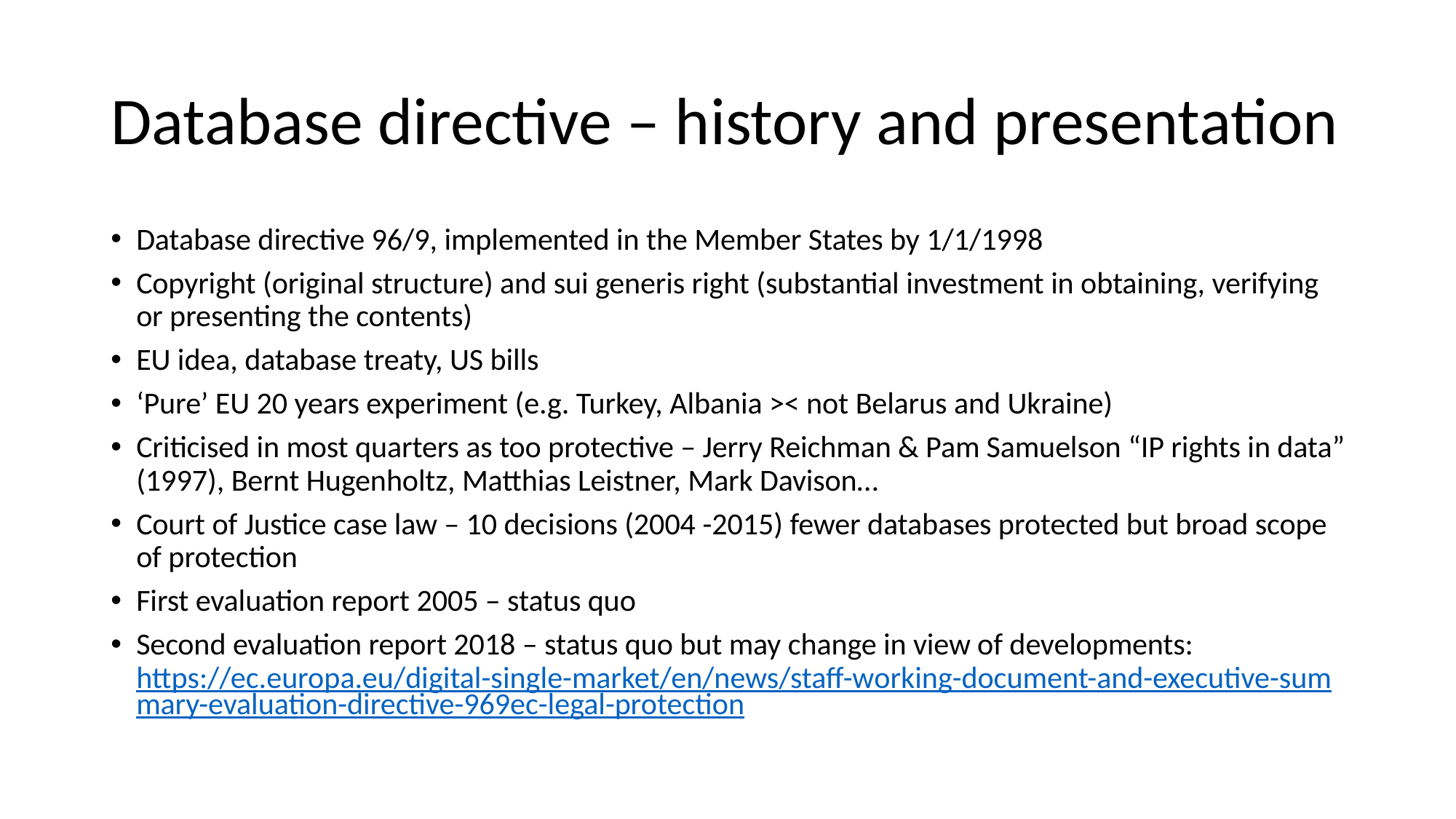

# Database directive – history and presentation
Database directive 96/9, implemented in the Member States by 1/1/1998
Copyright (original structure) and sui generis right (substantial investment in obtaining, verifying or presenting the contents)
EU idea, database treaty, US bills
‘Pure’ EU 20 years experiment (e.g. Turkey, Albania >< not Belarus and Ukraine)
Criticised in most quarters as too protective – Jerry Reichman & Pam Samuelson “IP rights in data” (1997), Bernt Hugenholtz, Matthias Leistner, Mark Davison…
Court of Justice case law – 10 decisions (2004 -2015) fewer databases protected but broad scope of protection
First evaluation report 2005 – status quo
Second evaluation report 2018 – status quo but may change in view of developments: https://ec.europa.eu/digital-single-market/en/news/staff-working-document-and-executive-summary-evaluation-directive-969ec-legal-protection